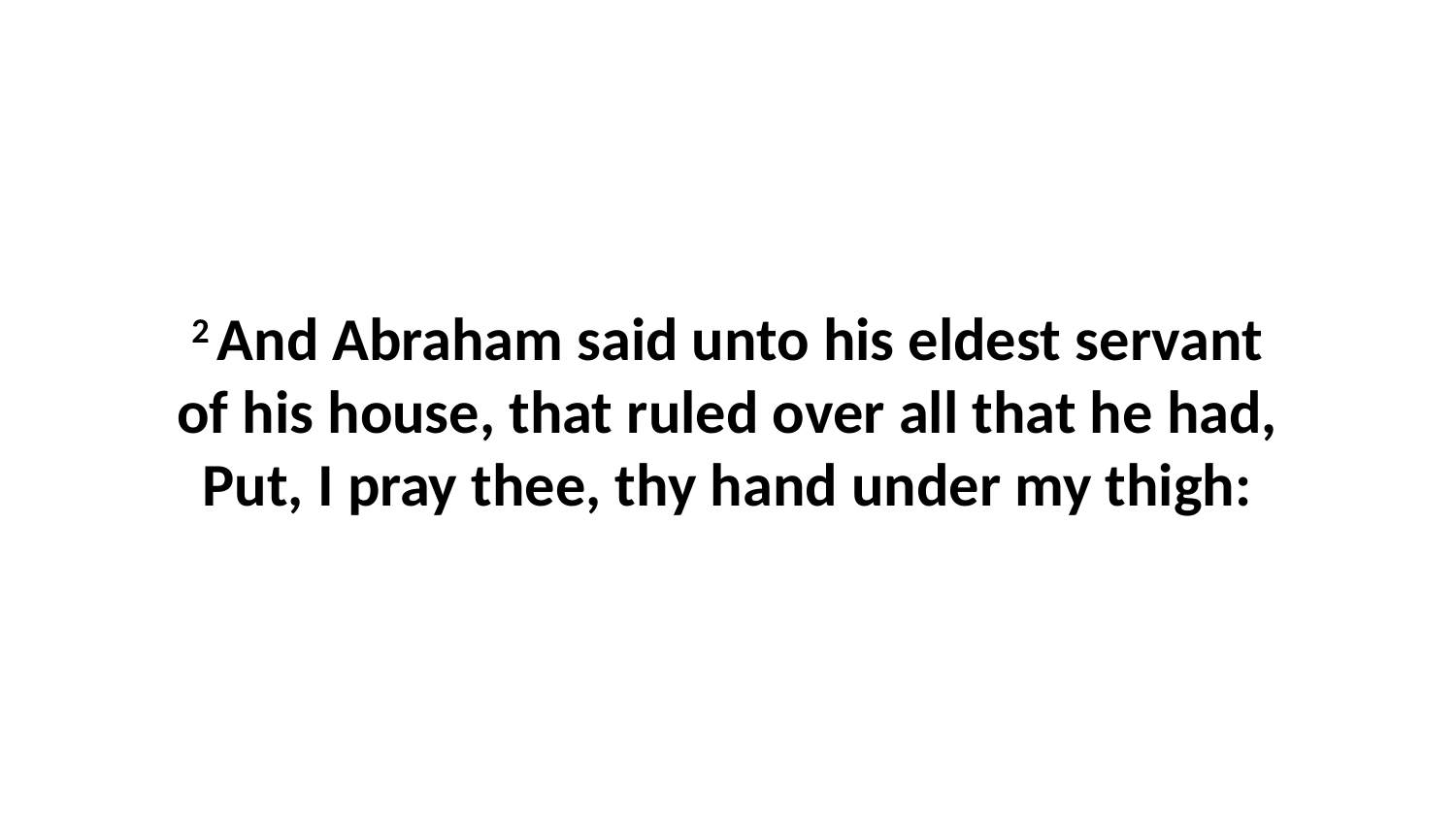

2 And Abraham said unto his eldest servant of his house, that ruled over all that he had, Put, I pray thee, thy hand under my thigh: